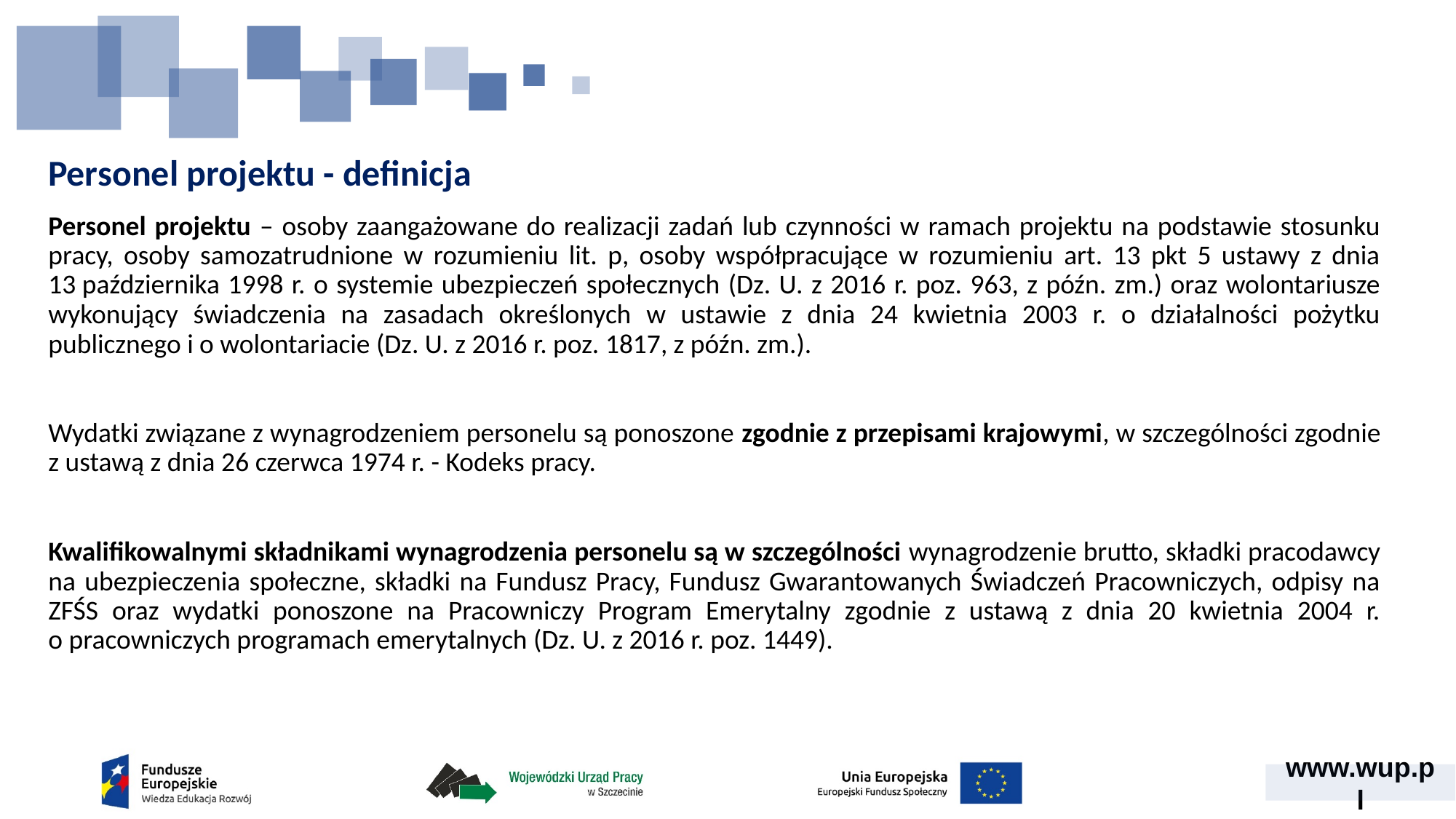

# Personel projektu - definicja
Personel projektu – osoby zaangażowane do realizacji zadań lub czynności w ramach projektu na podstawie stosunku pracy, osoby samozatrudnione w rozumieniu lit. p, osoby współpracujące w rozumieniu art. 13 pkt 5 ustawy z dnia 13 października 1998 r. o systemie ubezpieczeń społecznych (Dz. U. z 2016 r. poz. 963, z późn. zm.) oraz wolontariusze wykonujący świadczenia na zasadach określonych w ustawie z dnia 24 kwietnia 2003 r. o działalności pożytku publicznego i o wolontariacie (Dz. U. z 2016 r. poz. 1817, z późn. zm.).

Wydatki związane z wynagrodzeniem personelu są ponoszone zgodnie z przepisami krajowymi, w szczególności zgodnie z ustawą z dnia 26 czerwca 1974 r. - Kodeks pracy.

Kwalifikowalnymi składnikami wynagrodzenia personelu są w szczególności wynagrodzenie brutto, składki pracodawcy na ubezpieczenia społeczne, składki na Fundusz Pracy, Fundusz Gwarantowanych Świadczeń Pracowniczych, odpisy na ZFŚS oraz wydatki ponoszone na Pracowniczy Program Emerytalny zgodnie z ustawą z dnia 20 kwietnia 2004 r.
o pracowniczych programach emerytalnych (Dz. U. z 2016 r. poz. 1449).